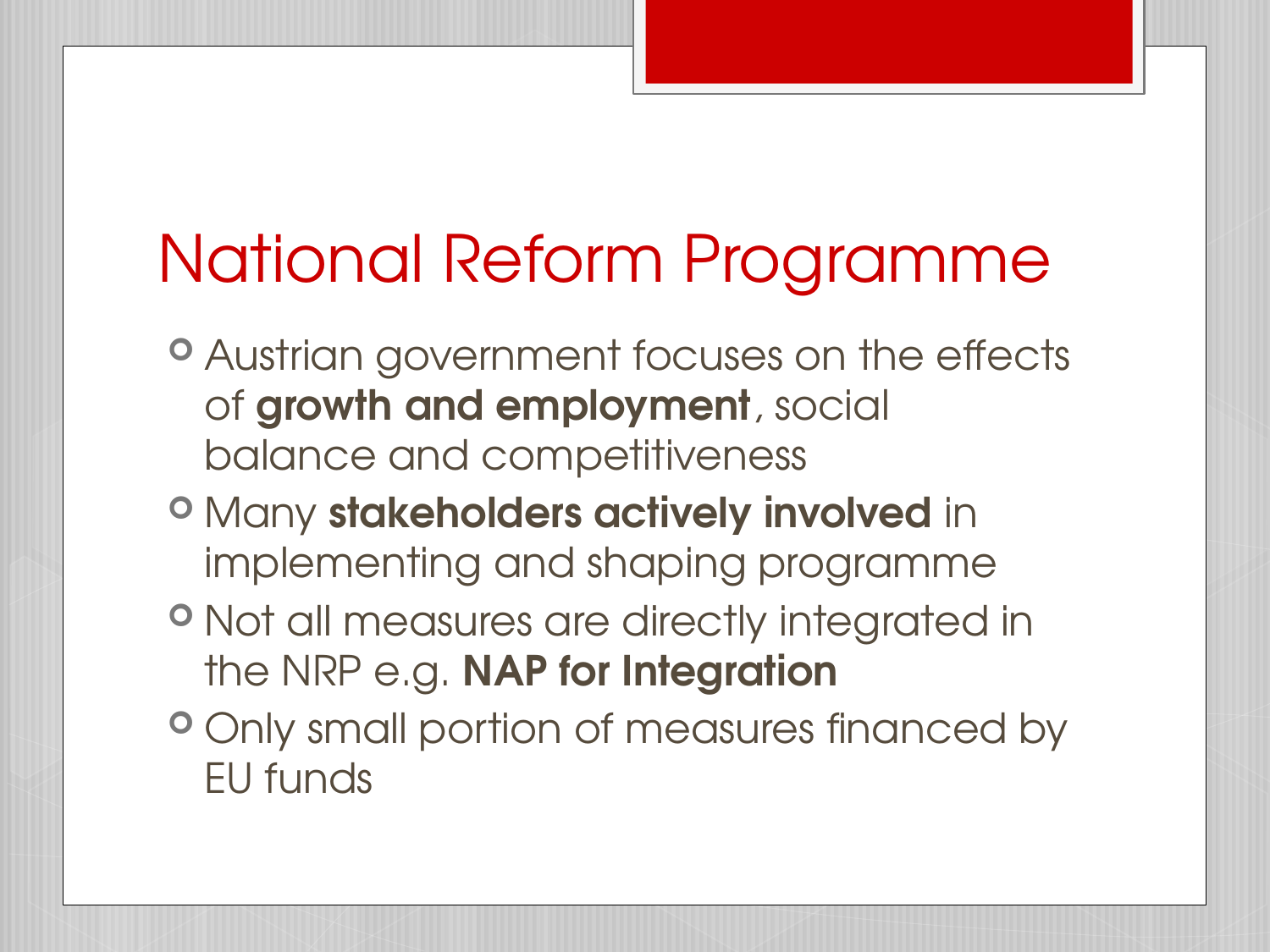

# National Reform Programme
Austrian government focuses on the effects of growth and employment, social balance and competitiveness
Many stakeholders actively involved in implementing and shaping programme
Not all measures are directly integrated in the NRP e.g. NAP for Integration
Only small portion of measures financed by EU funds